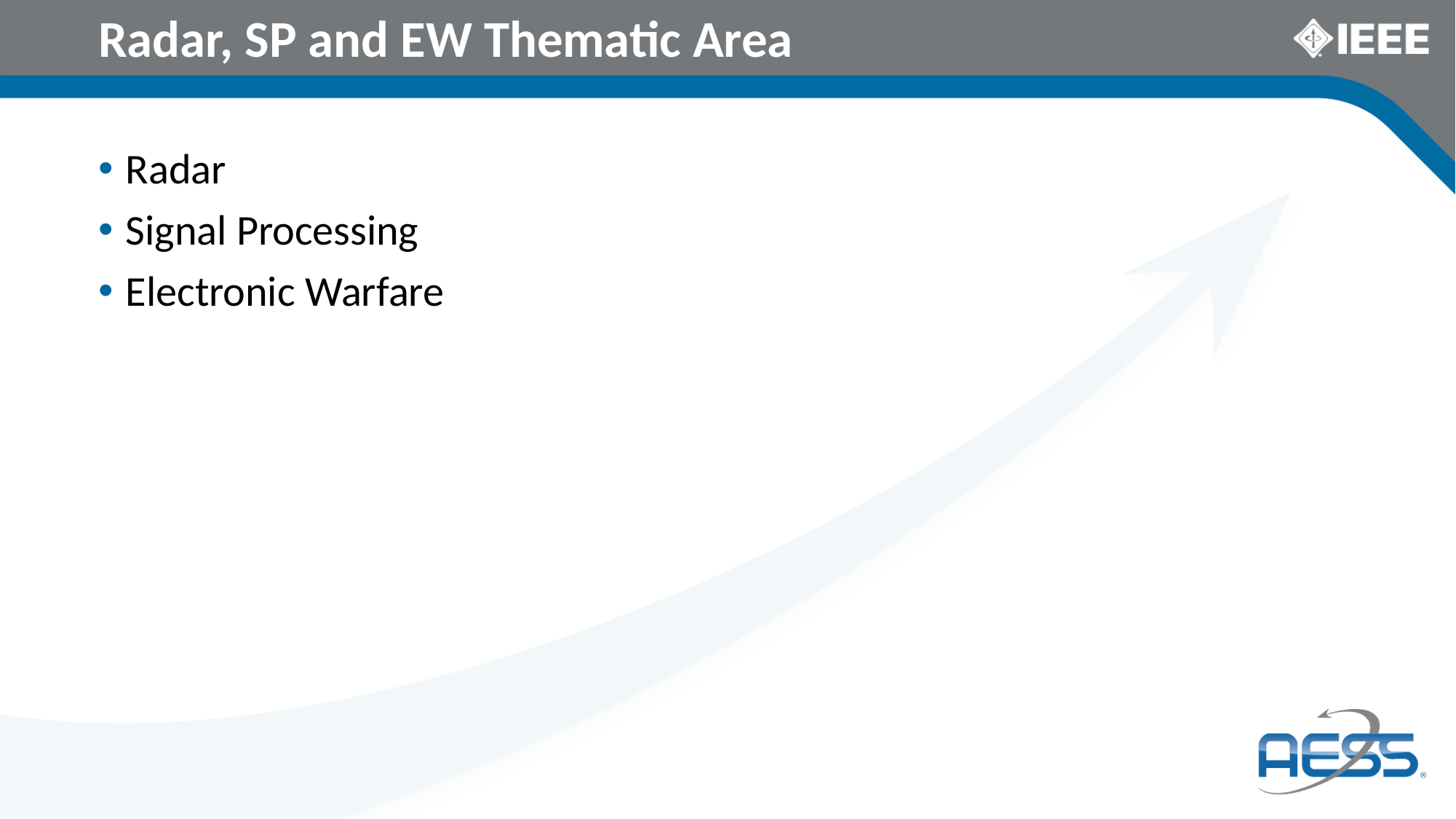

# Radar, SP and EW Thematic Area
Radar
Signal Processing
Electronic Warfare